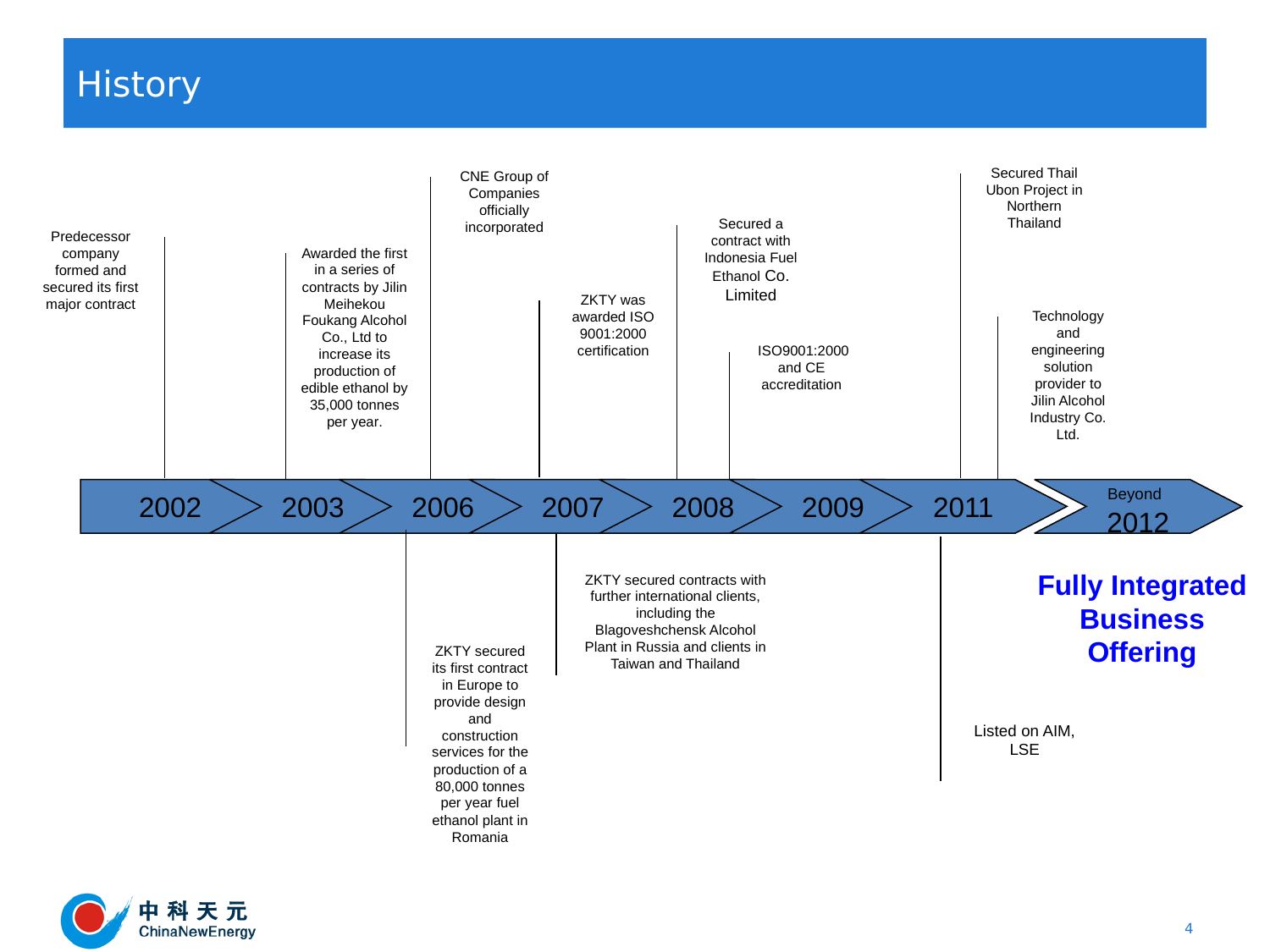

History
Secured Thail Ubon Project in Northern Thailand
CNE Group of Companies officially incorporated
Secured a contract with Indonesia Fuel Ethanol Co. Limited

Predecessor company formed and secured its first major contract

Awarded the first in a series of contracts by Jilin Meihekou Foukang Alcohol Co., Ltd to increase its production of edible ethanol by 35,000 tonnes per year.
ZKTY was awarded ISO 9001:2000 certification
Technology and engineering solution provider to Jilin Alcohol Industry Co. Ltd.
ISO9001:2000 and CE  accreditation
2002
2003
2006
2007
2008
2009
2011
Beyond
2012
Fully Integrated Business Offering
ZKTY secured contracts with further international clients, including the Blagoveshchensk Alcohol Plant in Russia and clients in Taiwan and Thailand

ZKTY secured its first contract in Europe to provide design and construction services for the production of a 80,000 tonnes per year fuel ethanol plant in Romania

Listed on AIM, LSE
4